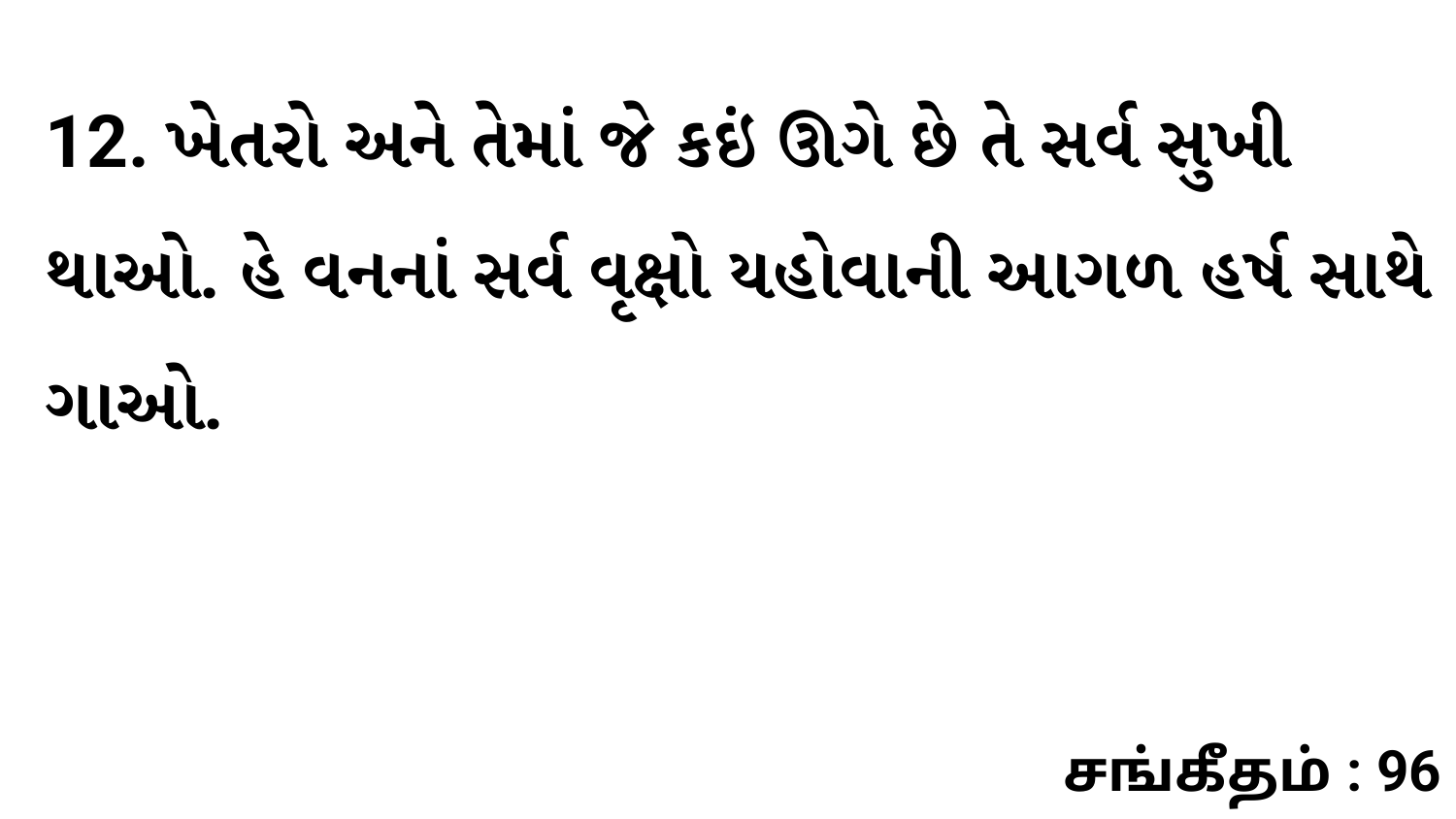

12. ખેતરો અને તેમાં જે કઇં ઊગે છે તે સર્વ સુખી થાઓ. હે વનનાં સર્વ વૃક્ષો યહોવાની આગળ હર્ષ સાથે ગાઓ.
சங்கீதம் : 96